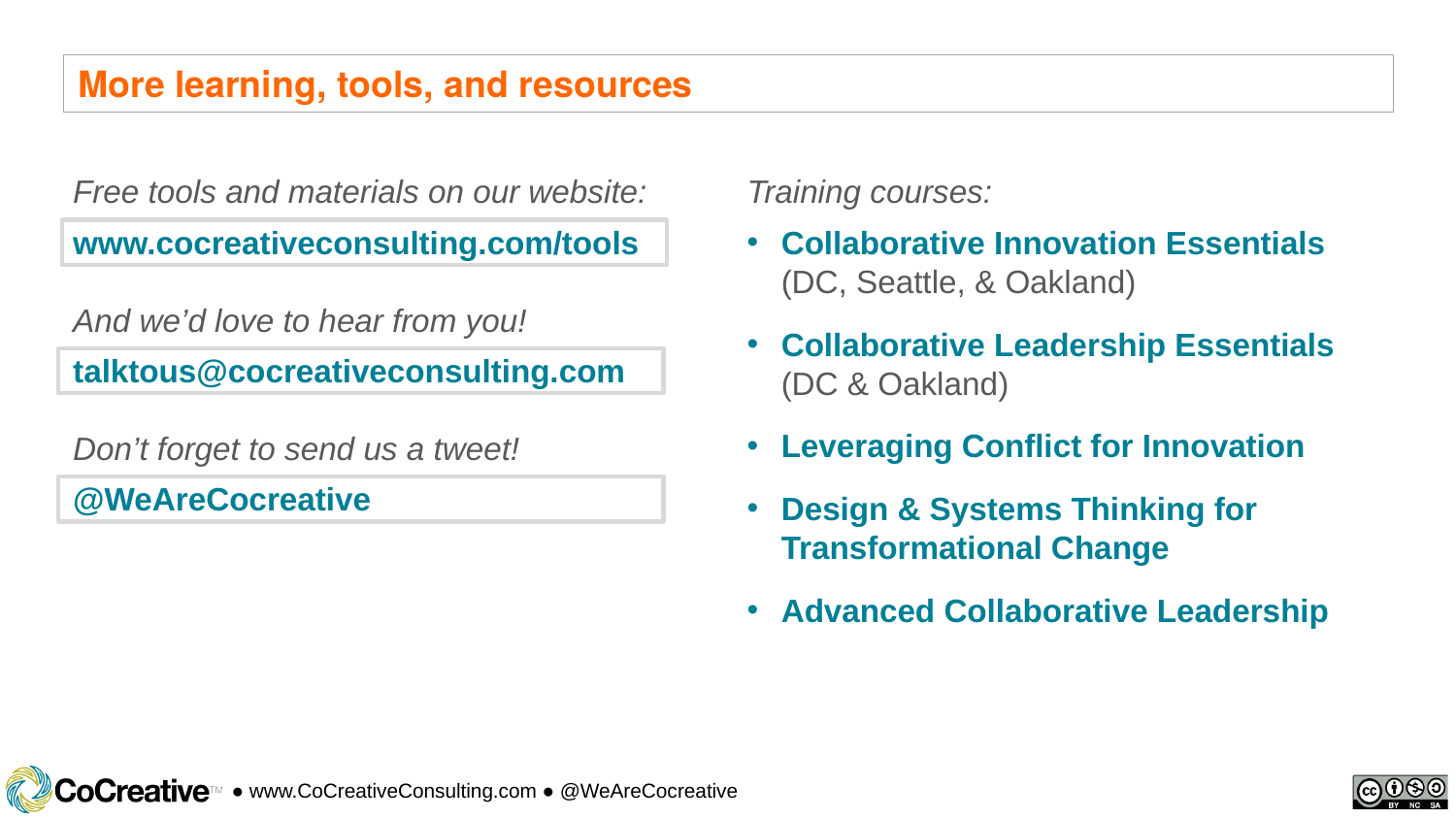

More learning, tools, and resources
Free tools and materials on our website:
www.cocreativeconsulting.com/tools

And we’d love to hear from you!
talktous@cocreativeconsulting.com

Don’t forget to send us a tweet!
@WeAreCocreative

Training courses:
Collaborative Innovation Essentials
(DC, Seattle, & Oakland)
Collaborative Leadership Essentials
(DC & Oakland)
Leveraging Conflict for Innovation
Design & Systems Thinking for
Transformational Change
Advanced Collaborative Leadership